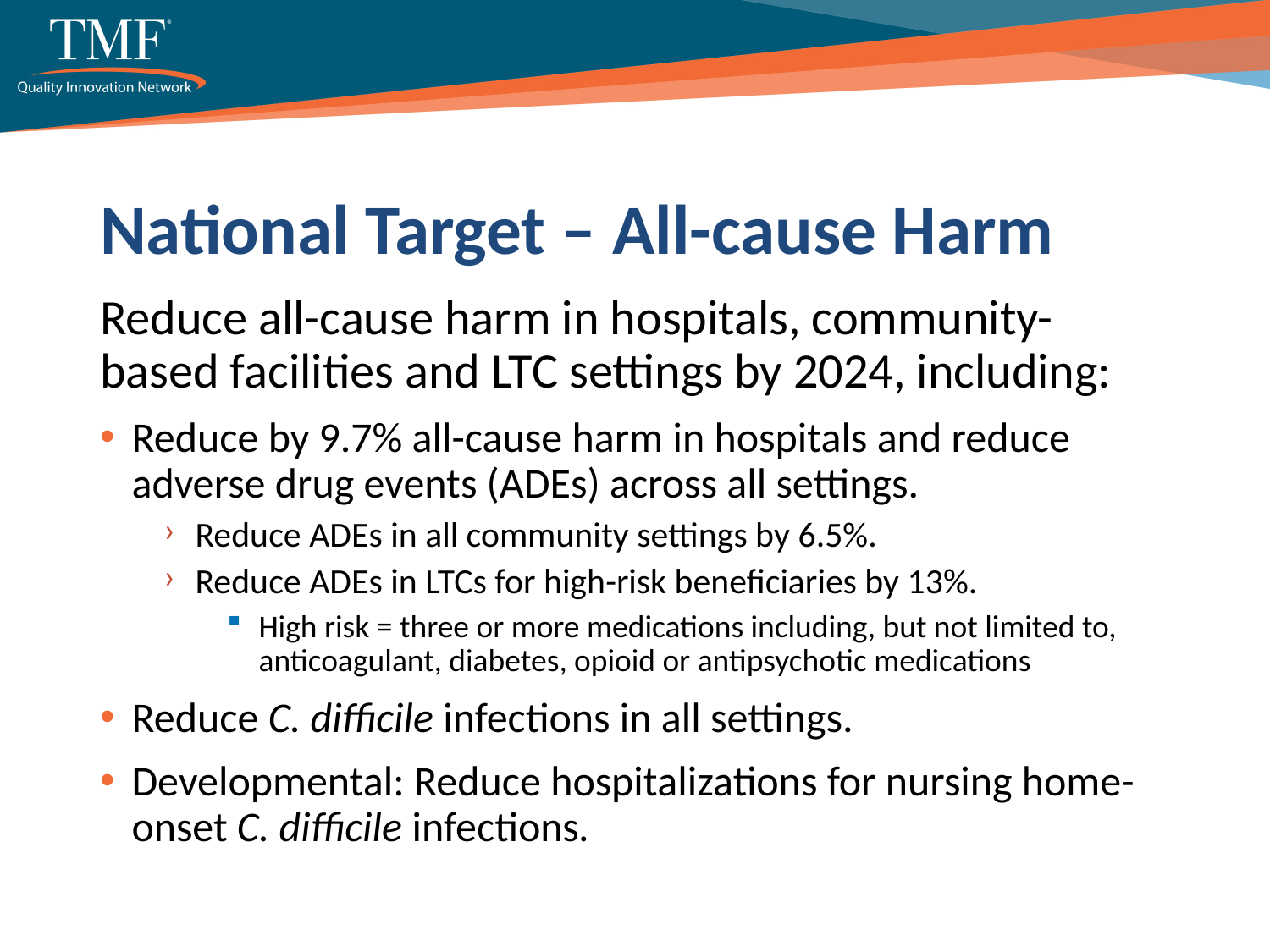

# National Target – All-cause Harm
Reduce all-cause harm in hospitals, community-based facilities and LTC settings by 2024, including:
Reduce by 9.7% all-cause harm in hospitals and reduce adverse drug events (ADEs) across all settings.
Reduce ADEs in all community settings by 6.5%.
Reduce ADEs in LTCs for high-risk beneficiaries by 13%.
High risk = three or more medications including, but not limited to, anticoagulant, diabetes, opioid or antipsychotic medications
Reduce C. difficile infections in all settings.
Developmental: Reduce hospitalizations for nursing home-onset C. difficile infections.